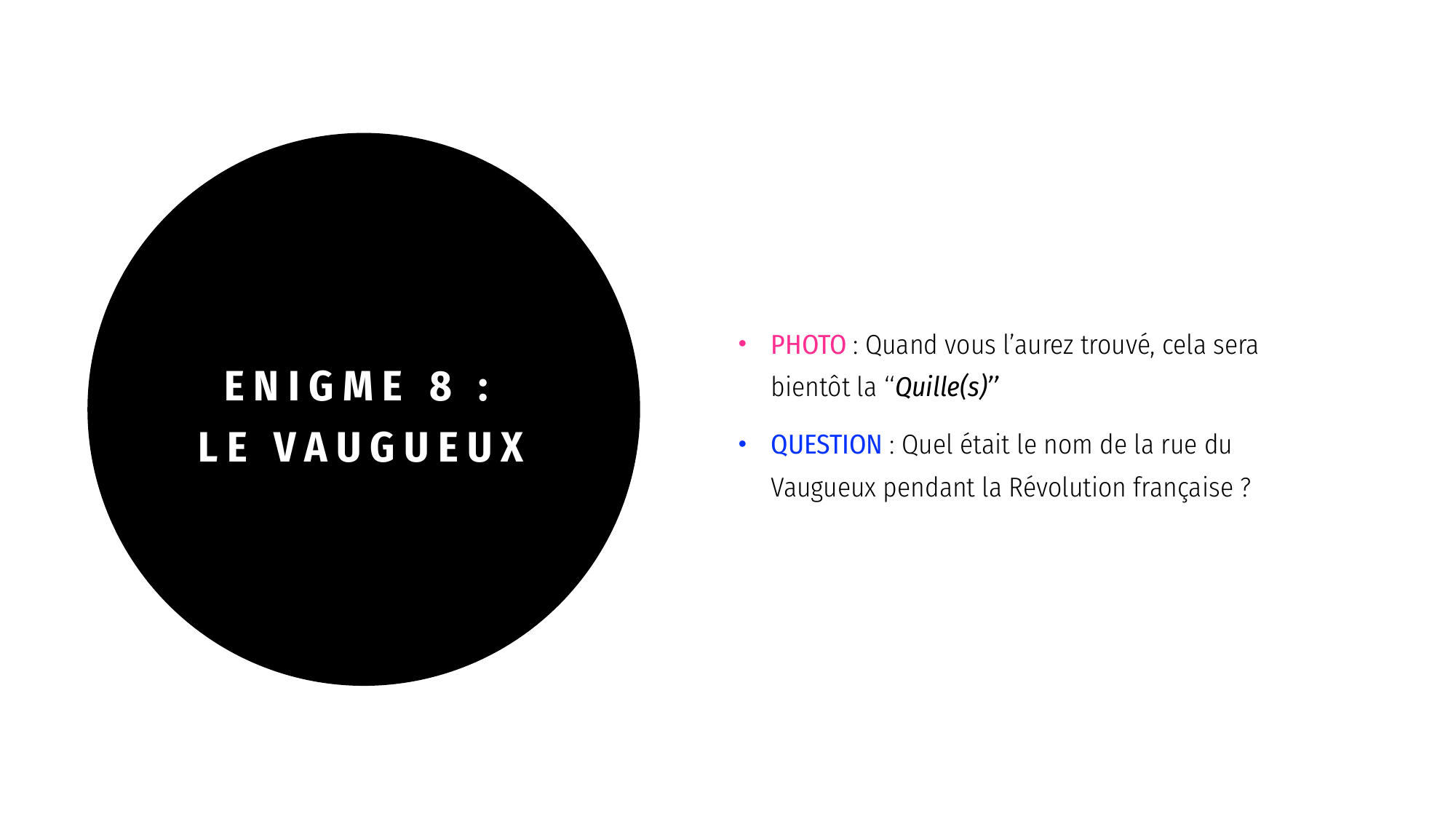

PHOTO : Quand vous l’aurez trouvé, cela sera bientôt la ‘‘Quille(s)’’
QUESTION : Quel était le nom de la rue du Vaugueux pendant la Révolution française ?

# Enigme 8 : le vaugueux